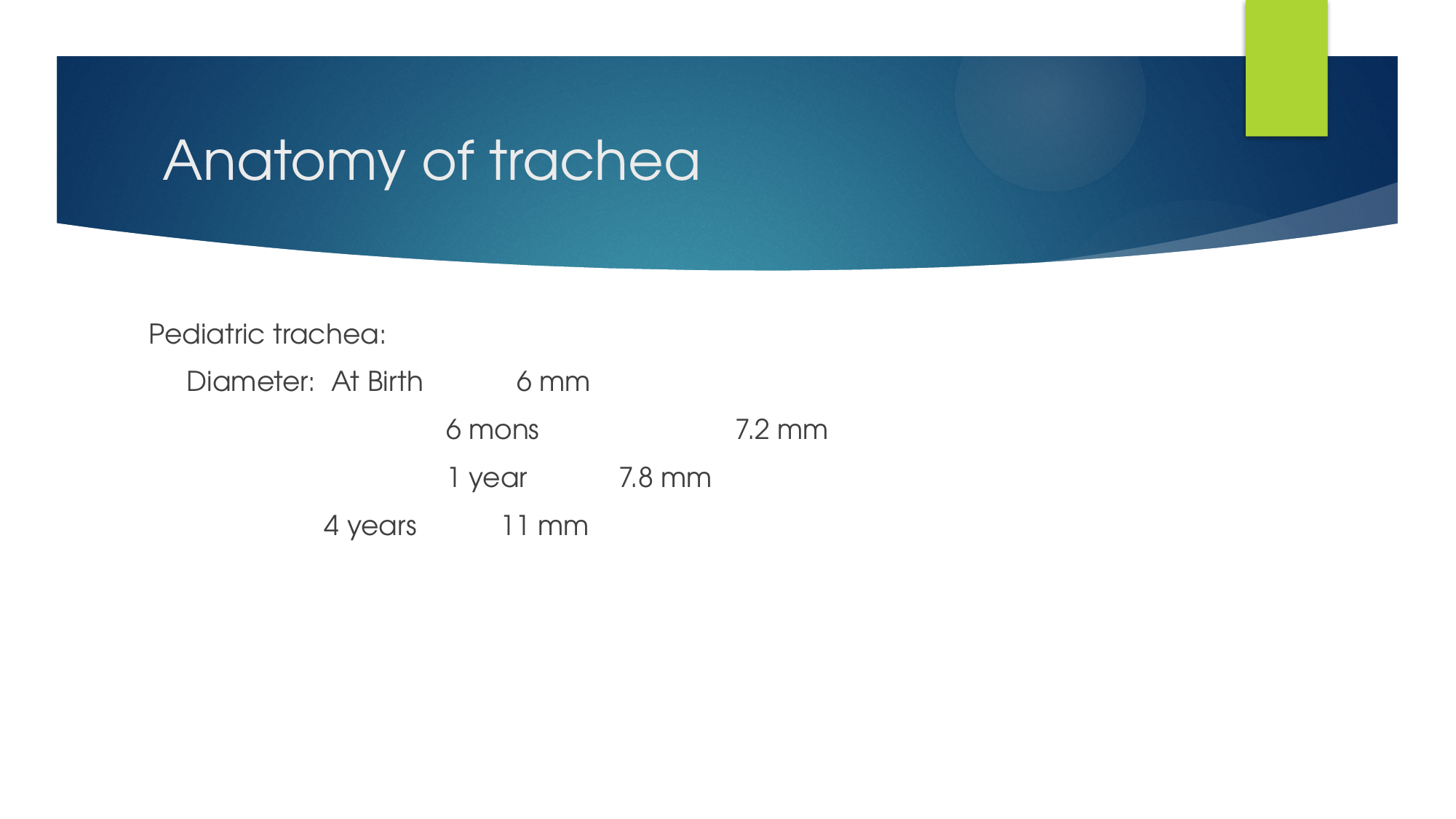

# Anatomy of trachea
Pediatric trachea:
     Diameter:  At Birth	6 mm
			     6 mons		7.2 mm
			     1 year            7.8 mm
                       4 years           11 mm